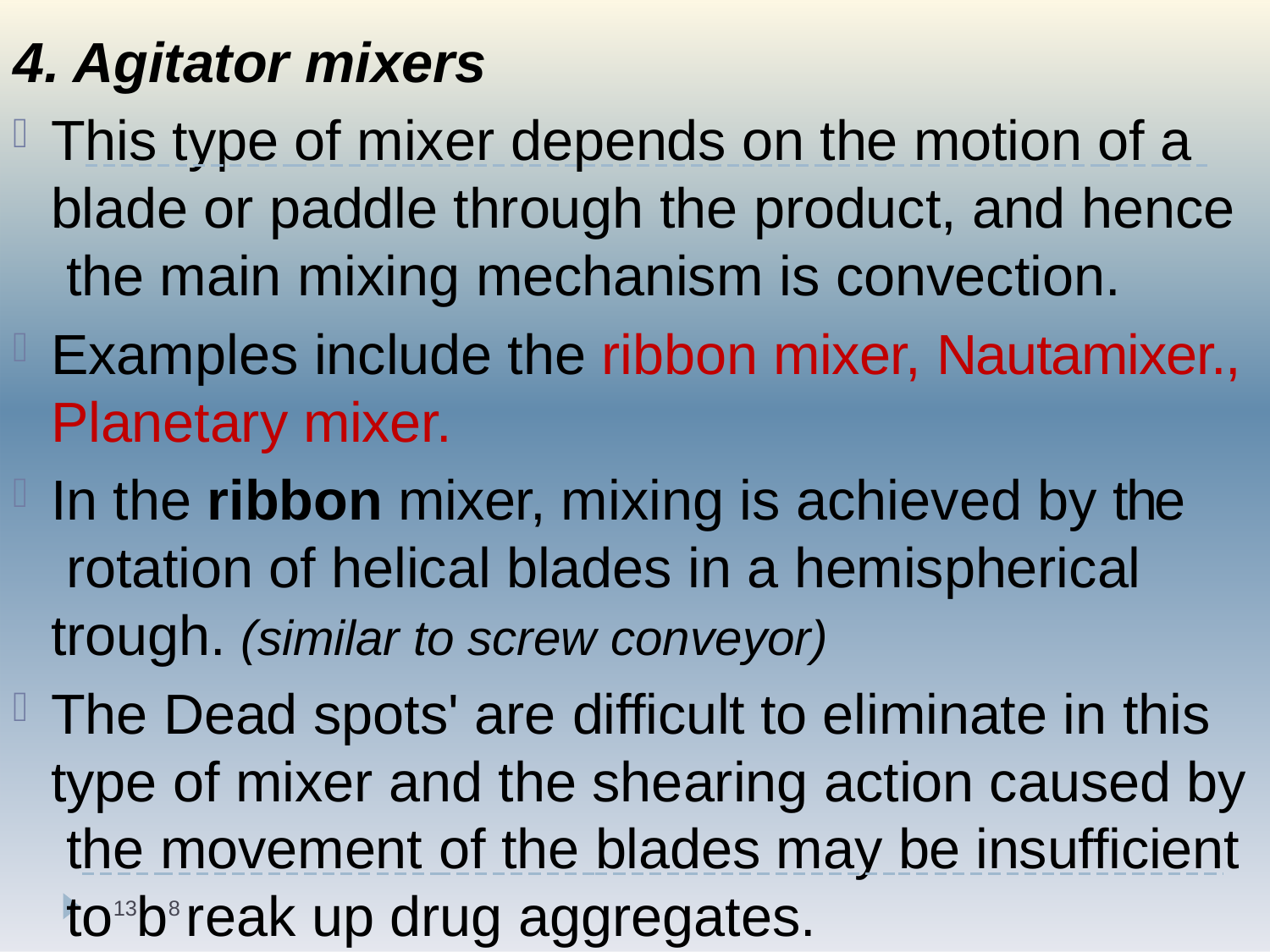

4. Agitator mixers
This type of mixer depends on the motion of a  blade or paddle through the product, and hence  the main mixing mechanism is convection.
Examples include the ribbon mixer, Nautamixer.,  Planetary mixer.
In the ribbon mixer, mixing is achieved by the  rotation of helical blades in a hemispherical  trough. (similar to screw conveyor)
The Dead spots' are difficult to eliminate in this  type of mixer and the shearing action caused by  the movement of the blades may be insufficient  to13b8 reak up drug aggregates.